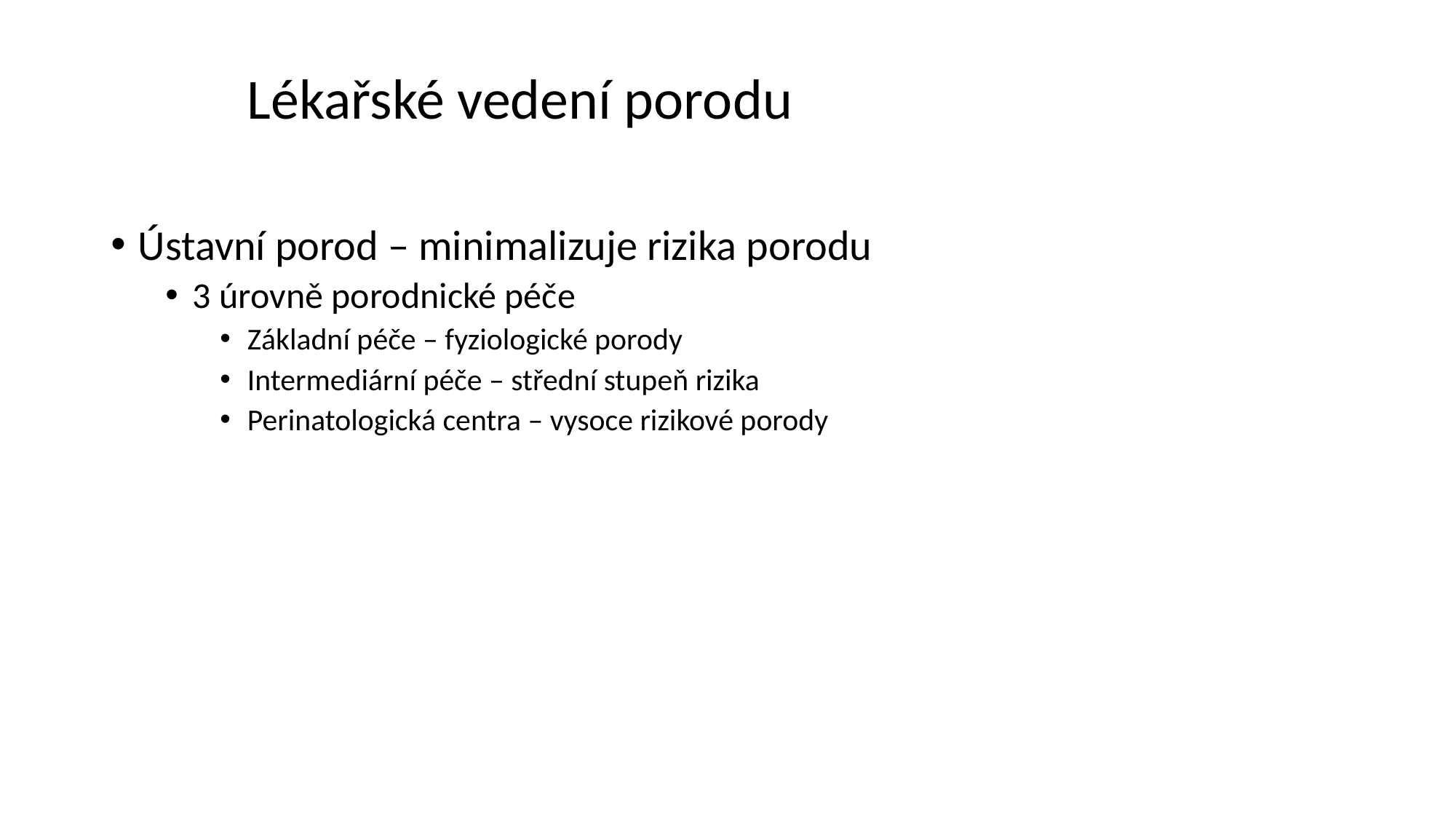

# Lékařské vedení porodu
Ústavní porod – minimalizuje rizika porodu
3 úrovně porodnické péče
Základní péče – fyziologické porody
Intermediární péče – střední stupeň rizika
Perinatologická centra – vysoce rizikové porody